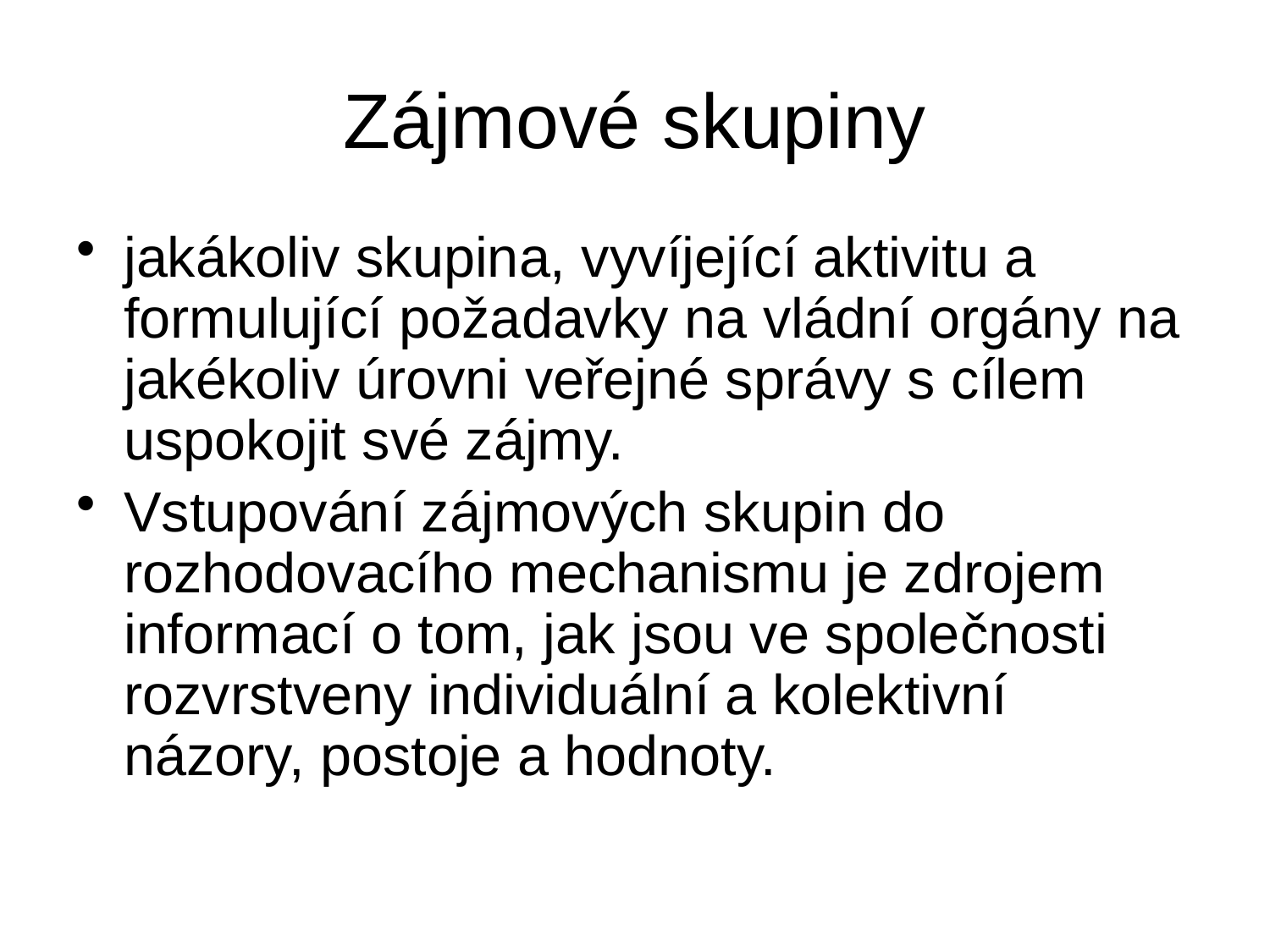

# Zájmové skupiny
jakákoliv skupina, vyvíjející aktivitu a formulující požadavky na vládní orgány na jakékoliv úrovni veřejné správy s cílem uspokojit své zájmy.
Vstupování zájmových skupin do rozhodovacího mechanismu je zdrojem informací o tom, jak jsou ve společnosti rozvrstveny individuální a kolektivní názory, postoje a hodnoty.